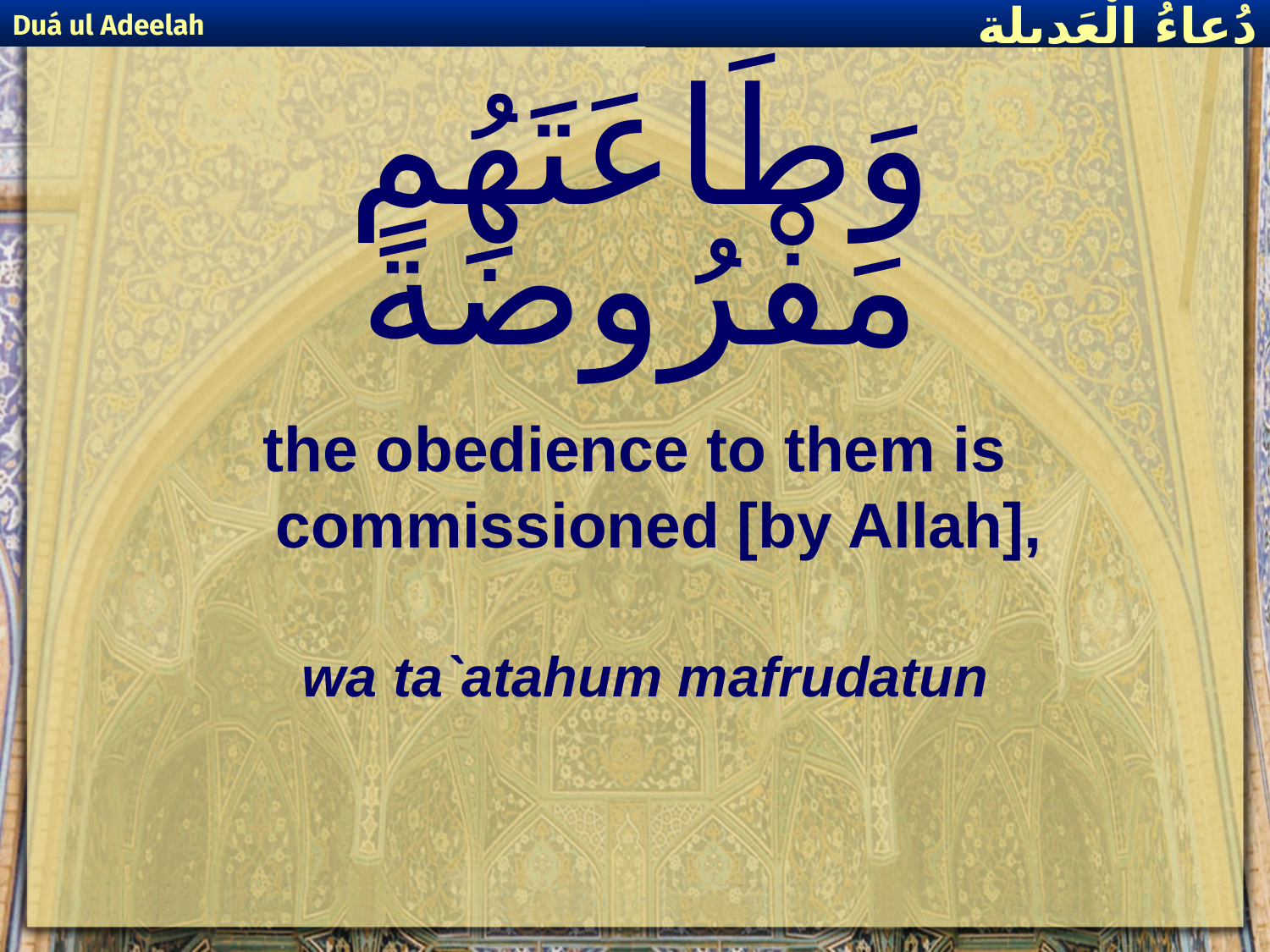

Duá ul Adeelah
دُعاءُ الْعَديلة
# وَطَاعَتَهُم مَفْرُوضَةً
the obedience to them is commissioned [by Allah],
wa ta`atahum mafrudatun